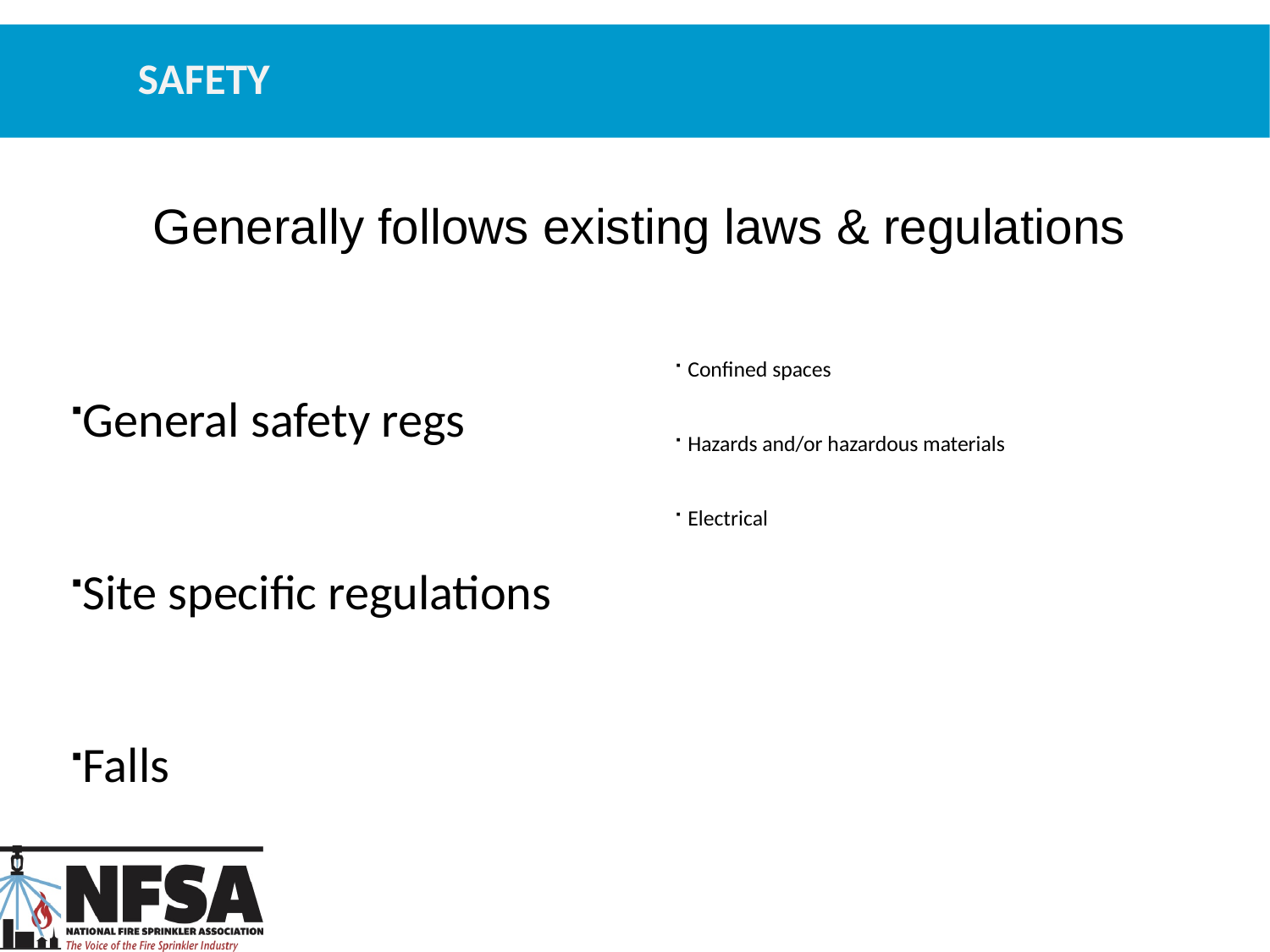

# Safety
Generally follows existing laws & regulations
General safety regs

Site specific regulations

Falls

Confined spaces

Hazards and/or hazardous materials

Electrical